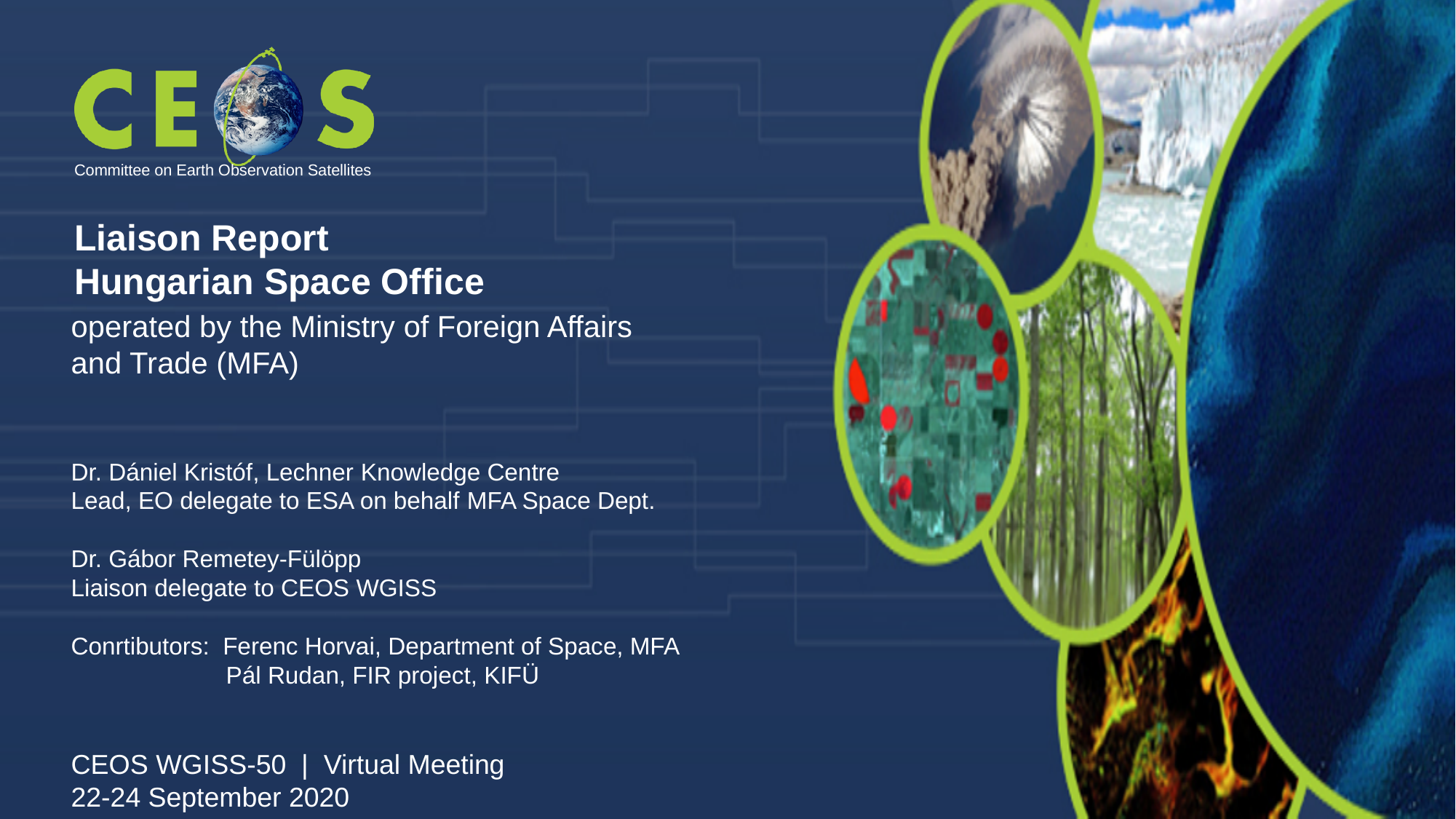

Liaison Report
Hungarian Space Office
operated by the Ministry of Foreign Affairs
and Trade (MFA)

Dr. Dániel Kristóf, Lechner Knowledge Centre
Lead, EO delegate to ESA on behalf MFA Space Dept.

Dr. Gábor Remetey-Fülöpp
Liaison delegate to CEOS WGISS

Conrtibutors:  Ferenc Horvai, Department of Space, MFA
                       Pál Rudan, FIR project, KIFÜ

CEOS WGISS-50  |  Virtual Meeting
22-24 September 2020